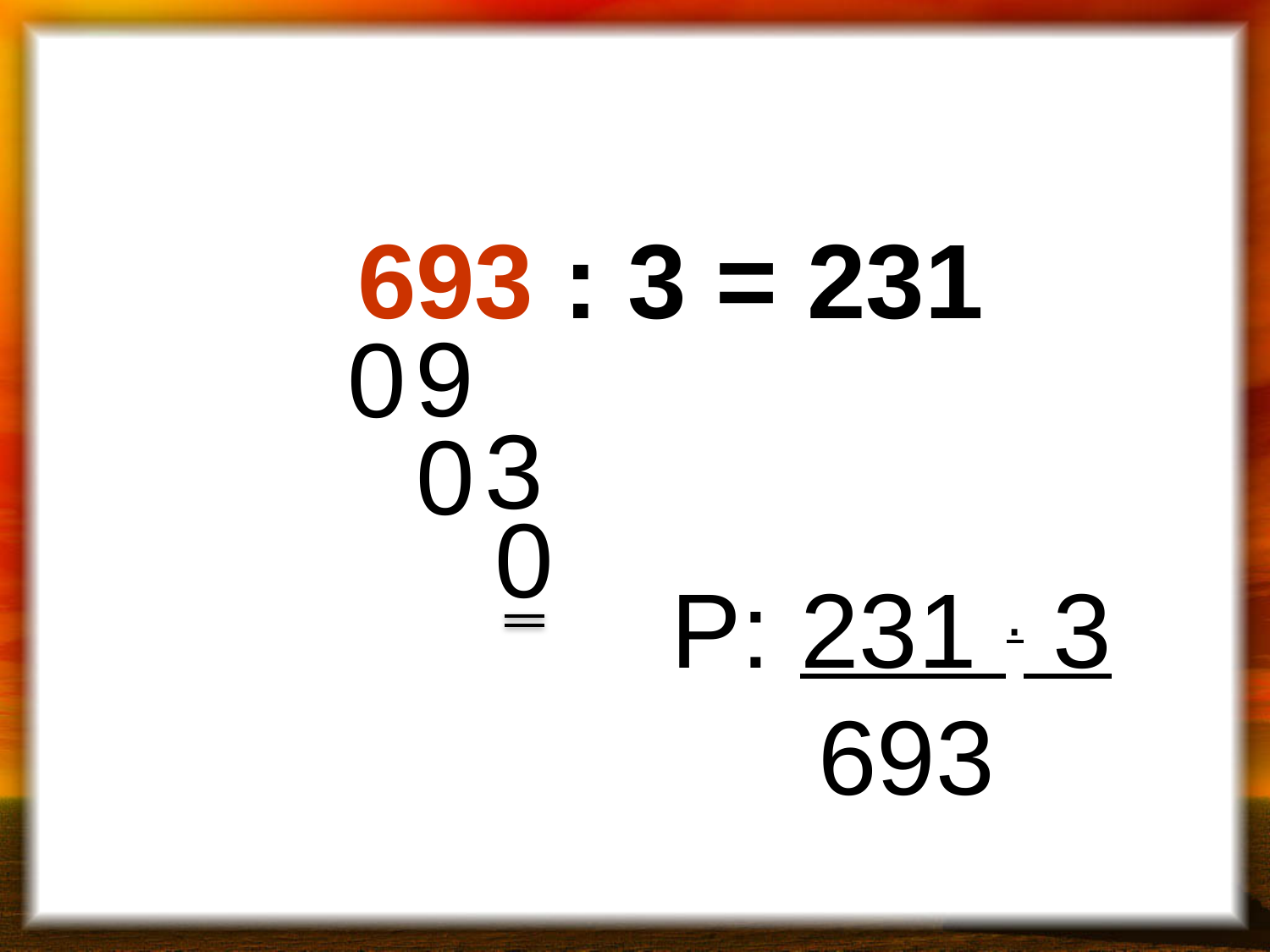

693 : 3 = 231

9
0
3
0
0
P: 231 . 3
     693